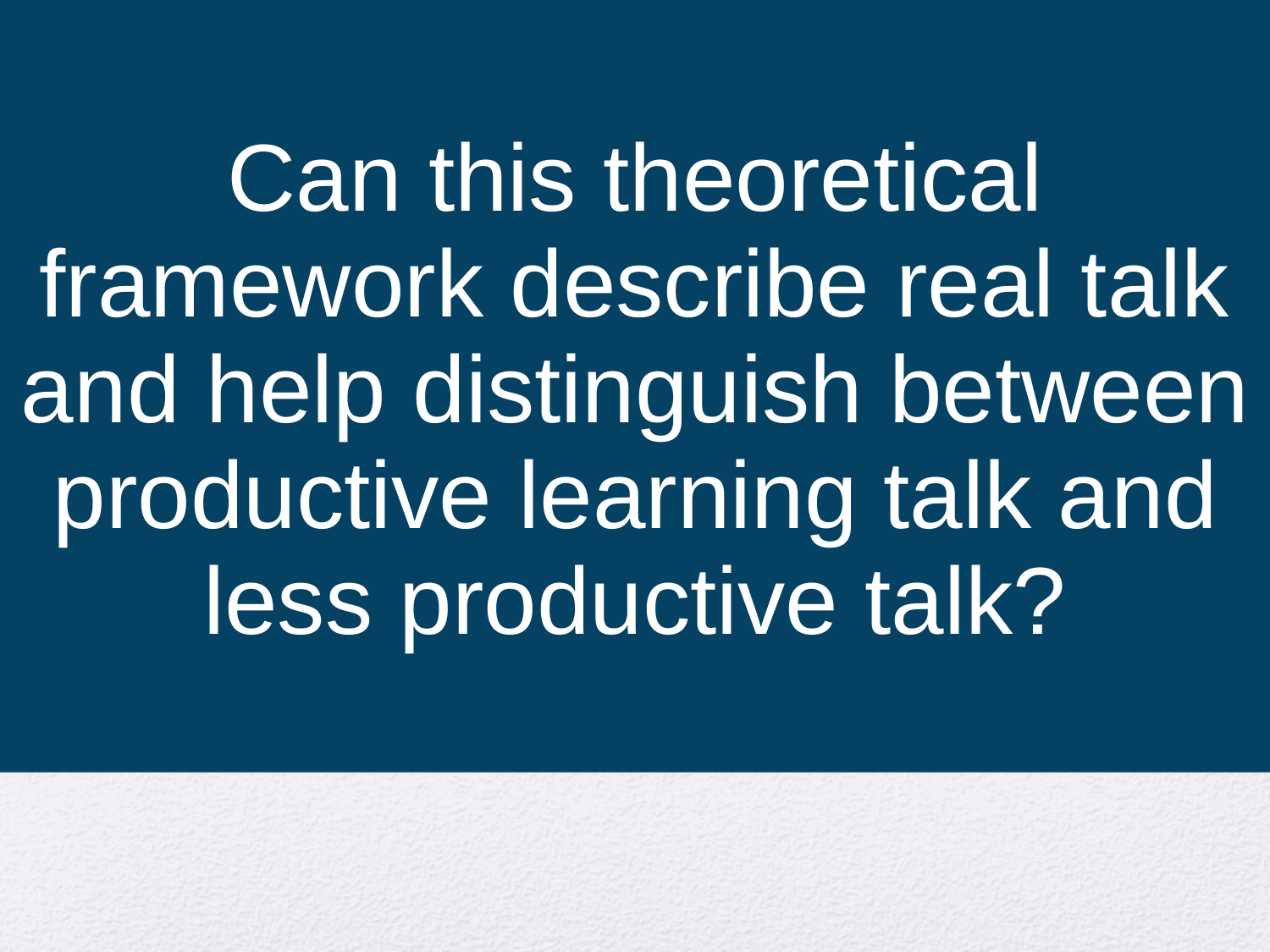

# Can this theoretical framework describe real talk and help distinguish between productive learning talk and less productive talk?